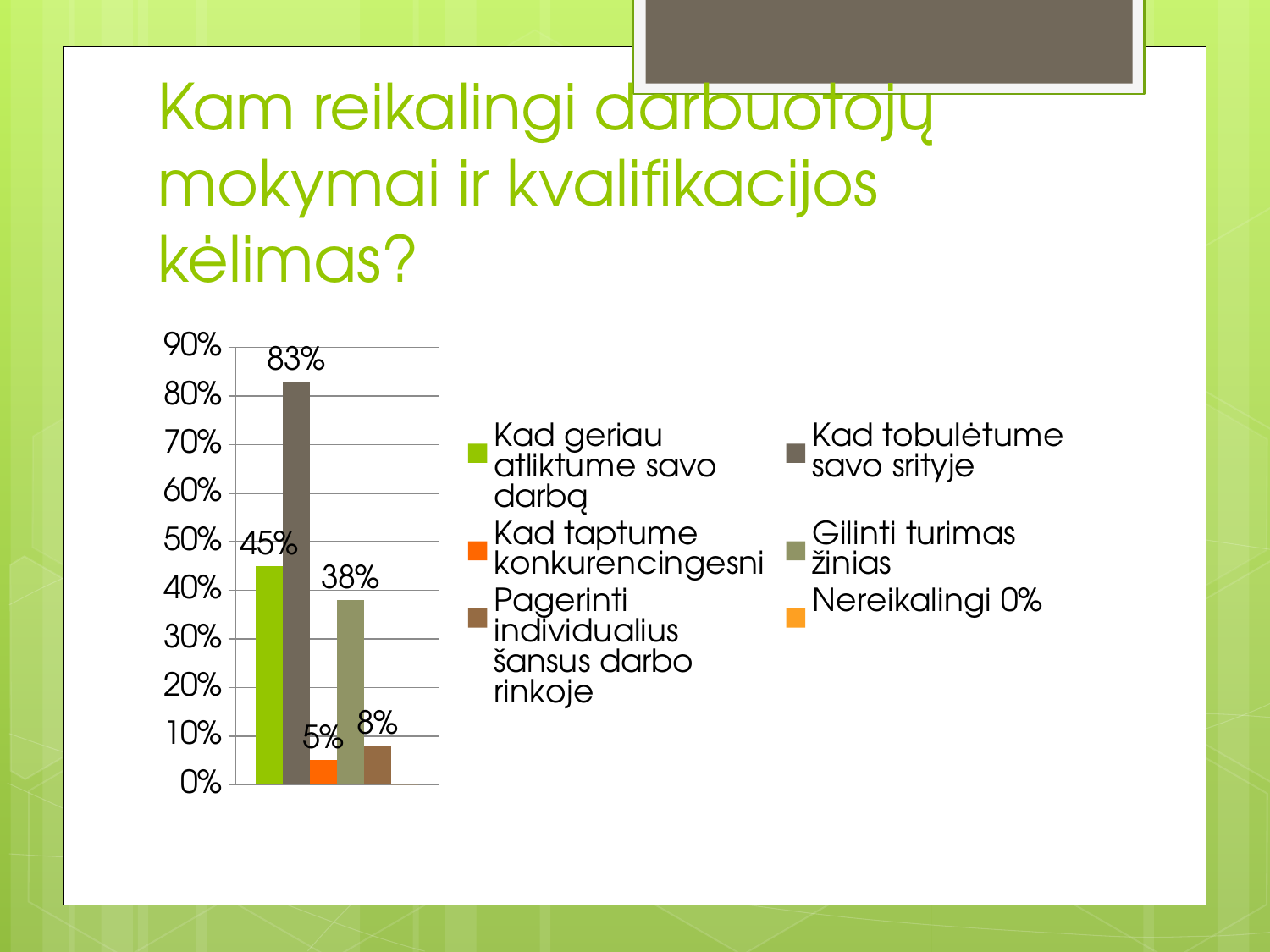

# Kam reikalingi darbuotojų mokymai ir kvalifikacijos kėlimas?

### Chart

| Category | Kad geriau atliktume savo darbą | Kad tobulėtume savo srityje | Kad taptume konkurencingesni | Gilinti turimas žinias | Pagerinti individualius šansus darbo rinkoje | Nereikalingi 0% |
|---|---|---|---|---|---|---|
| 1 kategorija | 0.45 | 0.83 | 0.05 | 0.38 | 0.08 | 0.0 |